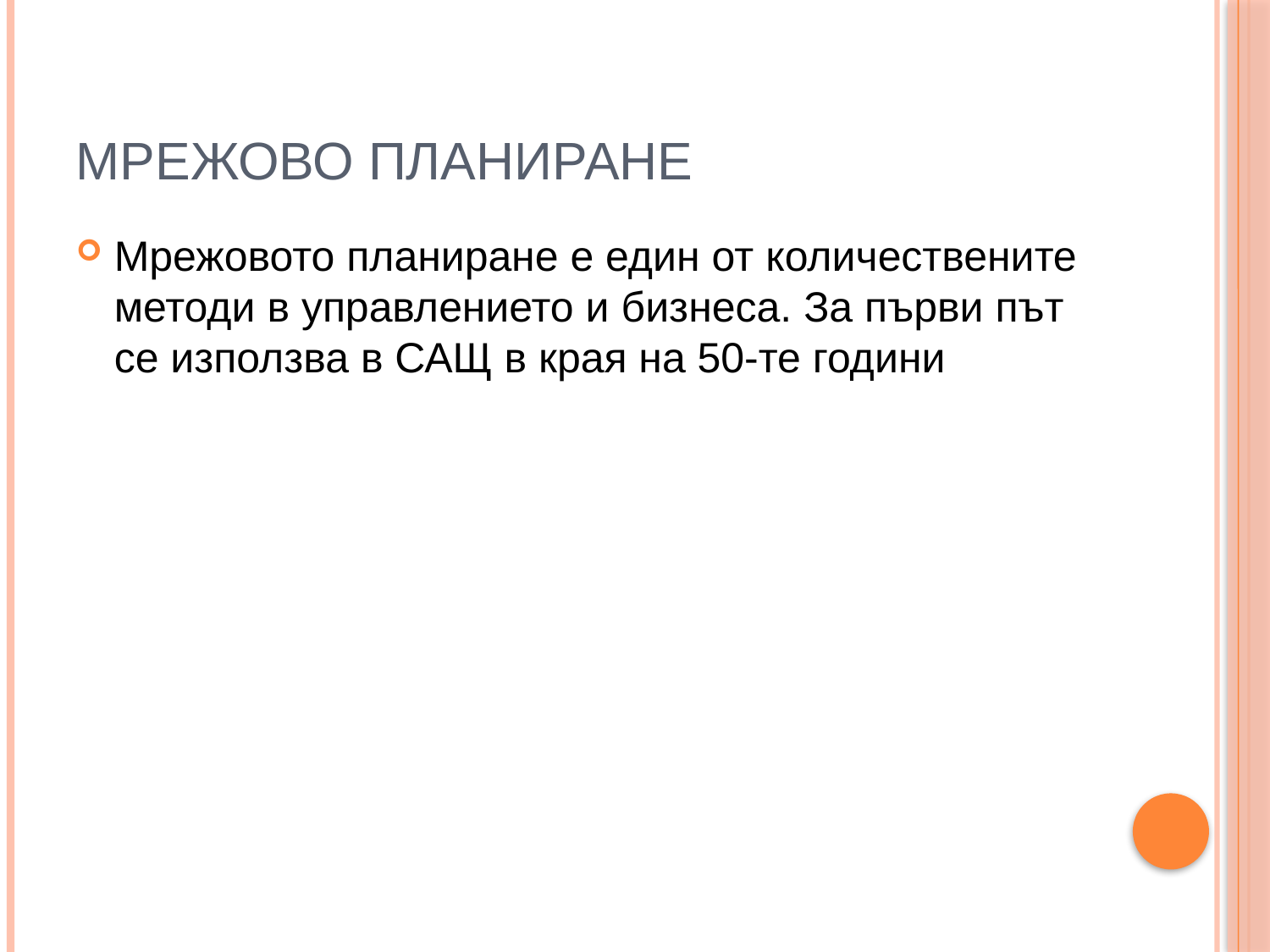

# Мрежово планиране
Мрежовото планиране е един от количествените методи в управлението и бизнеса. За първи път се използва в САЩ в края на 50-те години